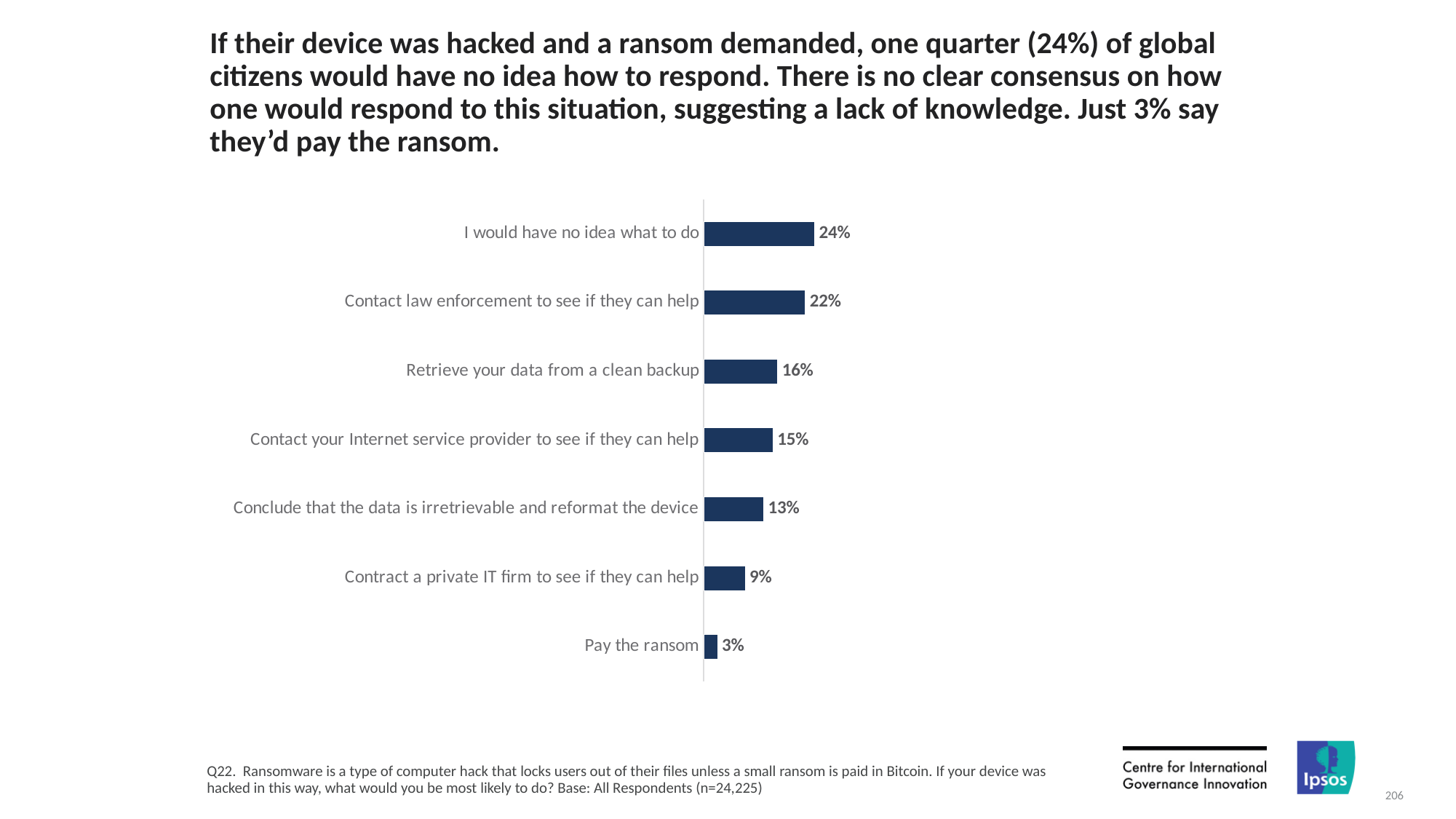

# If their device was hacked and a ransom demanded, one quarter (24%) of global citizens would have no idea how to respond. There is no clear consensus on how one would respond to this situation, suggesting a lack of knowledge. Just 3% say they’d pay the ransom.

### Chart

| Category | Column2 |
|---|---|
| I would have no idea what to do | 0.24 |
| Contact law enforcement to see if they can help | 0.22 |
| Retrieve your data from a clean backup | 0.16 |
| Contact your Internet service provider to see if they can help | 0.15 |
| Conclude that the data is irretrievable and reformat the device | 0.13 |
| Contract a private IT firm to see if they can help | 0.09 |
| Pay the ransom | 0.03 |
Q22.  Ransomware is a type of computer hack that locks users out of their files unless a small ransom is paid in Bitcoin. If your device was hacked in this way, what would you be most likely to do? Base: All Respondents (n=24,225)